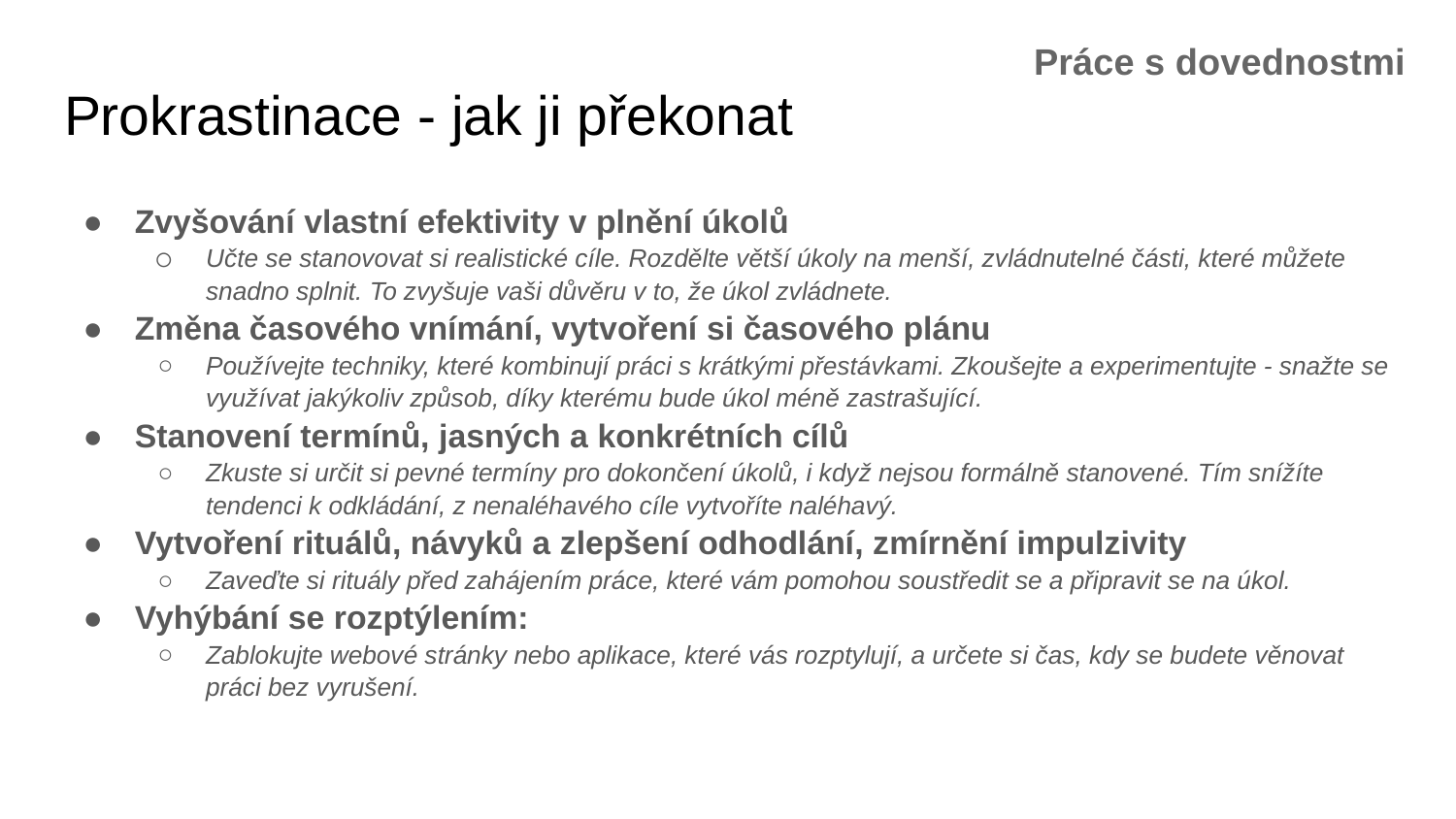

Práce s dovednostmi
# Prokrastinace - jak ji překonat
Zvyšování vlastní efektivity v plnění úkolů
Učte se stanovovat si realistické cíle. Rozdělte větší úkoly na menší, zvládnutelné části, které můžete snadno splnit. To zvyšuje vaši důvěru v to, že úkol zvládnete.
Změna časového vnímání, vytvoření si časového plánu
Používejte techniky, které kombinují práci s krátkými přestávkami. Zkoušejte a experimentujte - snažte se využívat jakýkoliv způsob, díky kterému bude úkol méně zastrašující.
Stanovení termínů, jasných a konkrétních cílů
Zkuste si určit si pevné termíny pro dokončení úkolů, i když nejsou formálně stanovené. Tím snížíte tendenci k odkládání, z nenaléhavého cíle vytvoříte naléhavý.
Vytvoření rituálů, návyků a zlepšení odhodlání, zmírnění impulzivity
Zaveďte si rituály před zahájením práce, které vám pomohou soustředit se a připravit se na úkol.
Vyhýbání se rozptýlením:
Zablokujte webové stránky nebo aplikace, které vás rozptylují, a určete si čas, kdy se budete věnovat práci bez vyrušení.